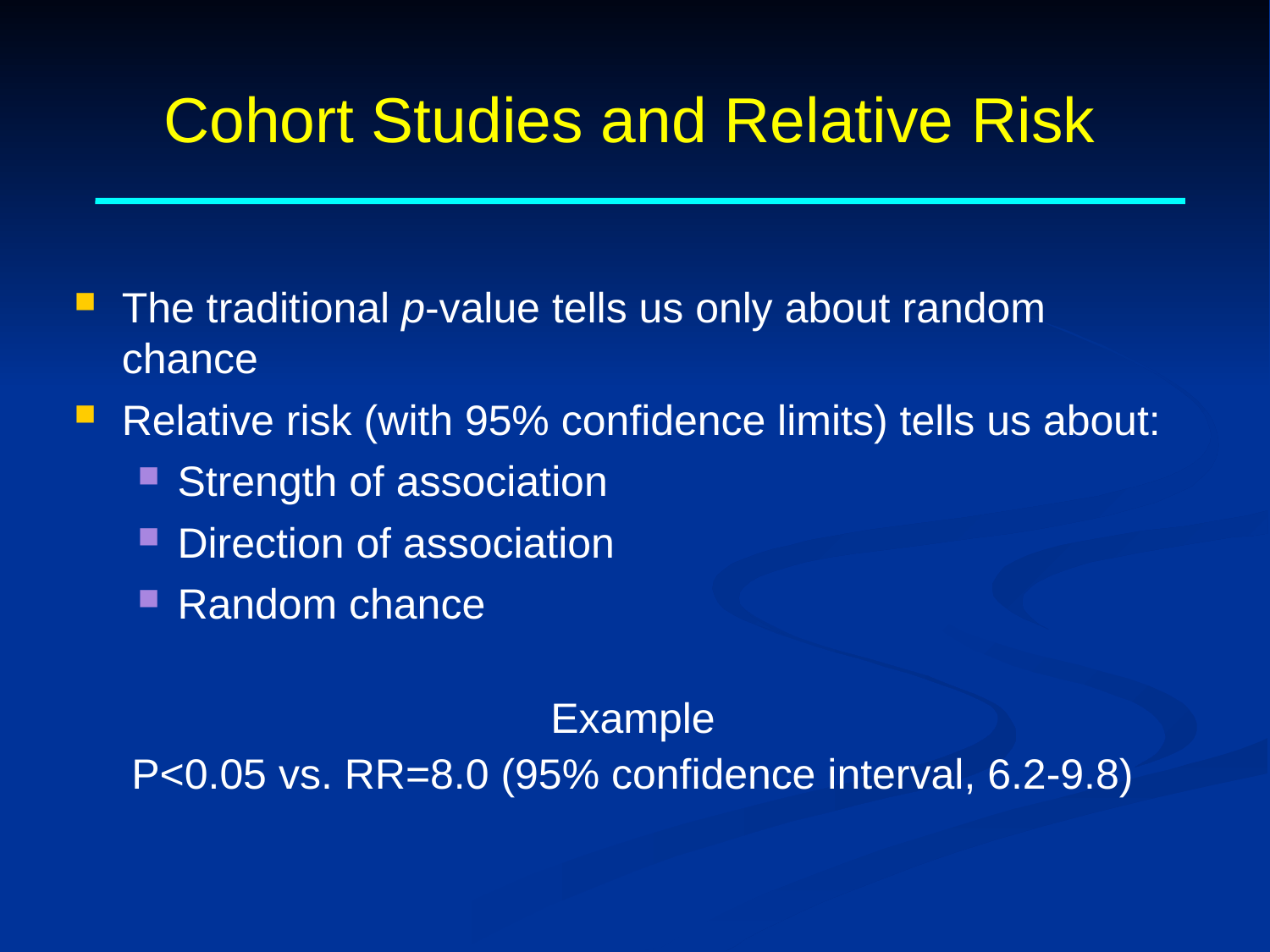

# Cohort Studies and Relative Risk
The traditional p-value tells us only about random chance
Relative risk (with 95% confidence limits) tells us about:
Strength of association
Direction of association
Random chance

Example
P<0.05 vs. RR=8.0 (95% confidence interval, 6.2-9.8)